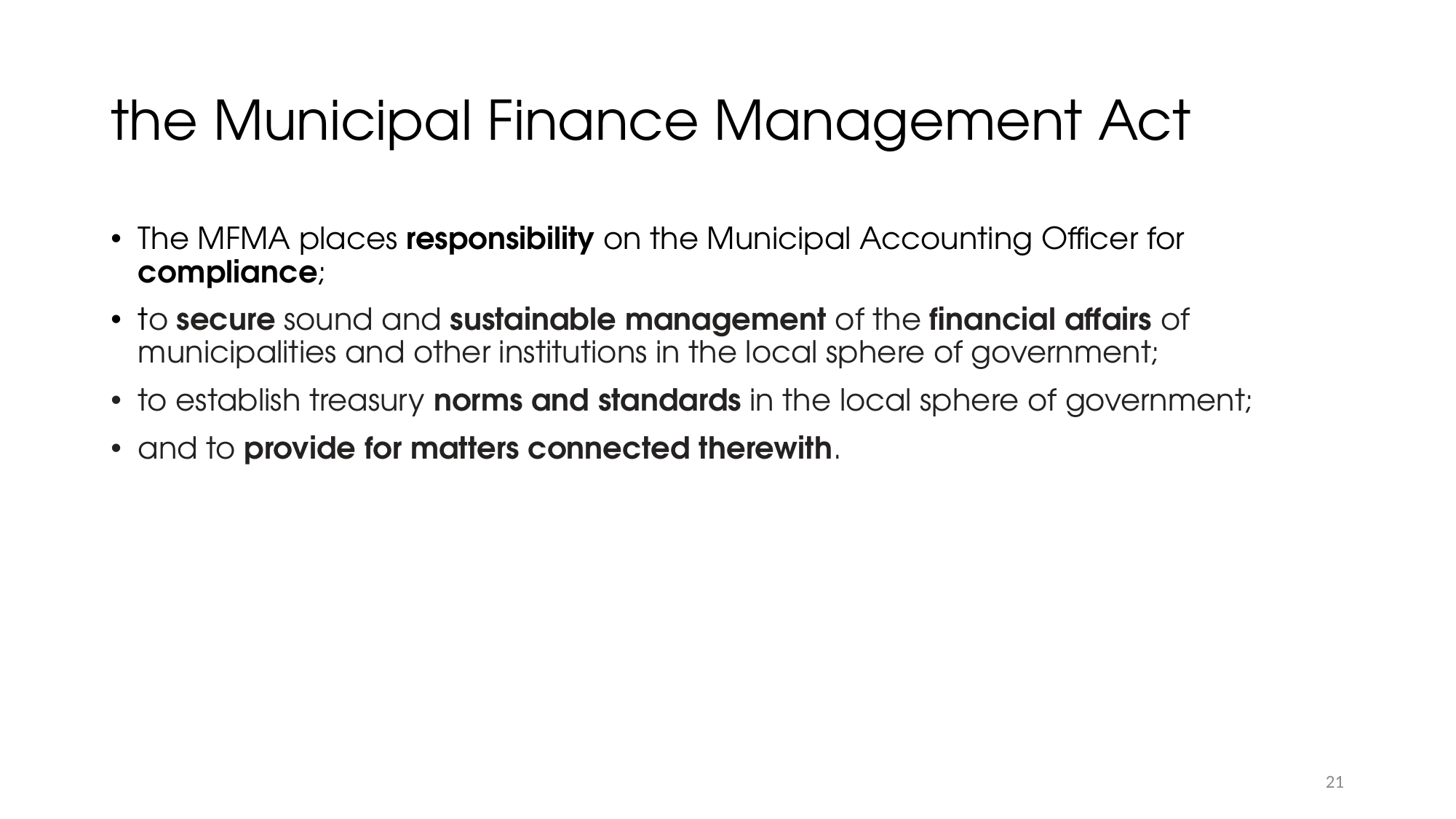

# the Municipal Finance Management Act
The MFMA places responsibility on the Municipal Accounting Officer for compliance;
to secure sound and sustainable management of the financial affairs of municipalities and other institutions in the local sphere of government;
to establish treasury norms and standards in the local sphere of government;
and to provide for matters connected therewith.

21